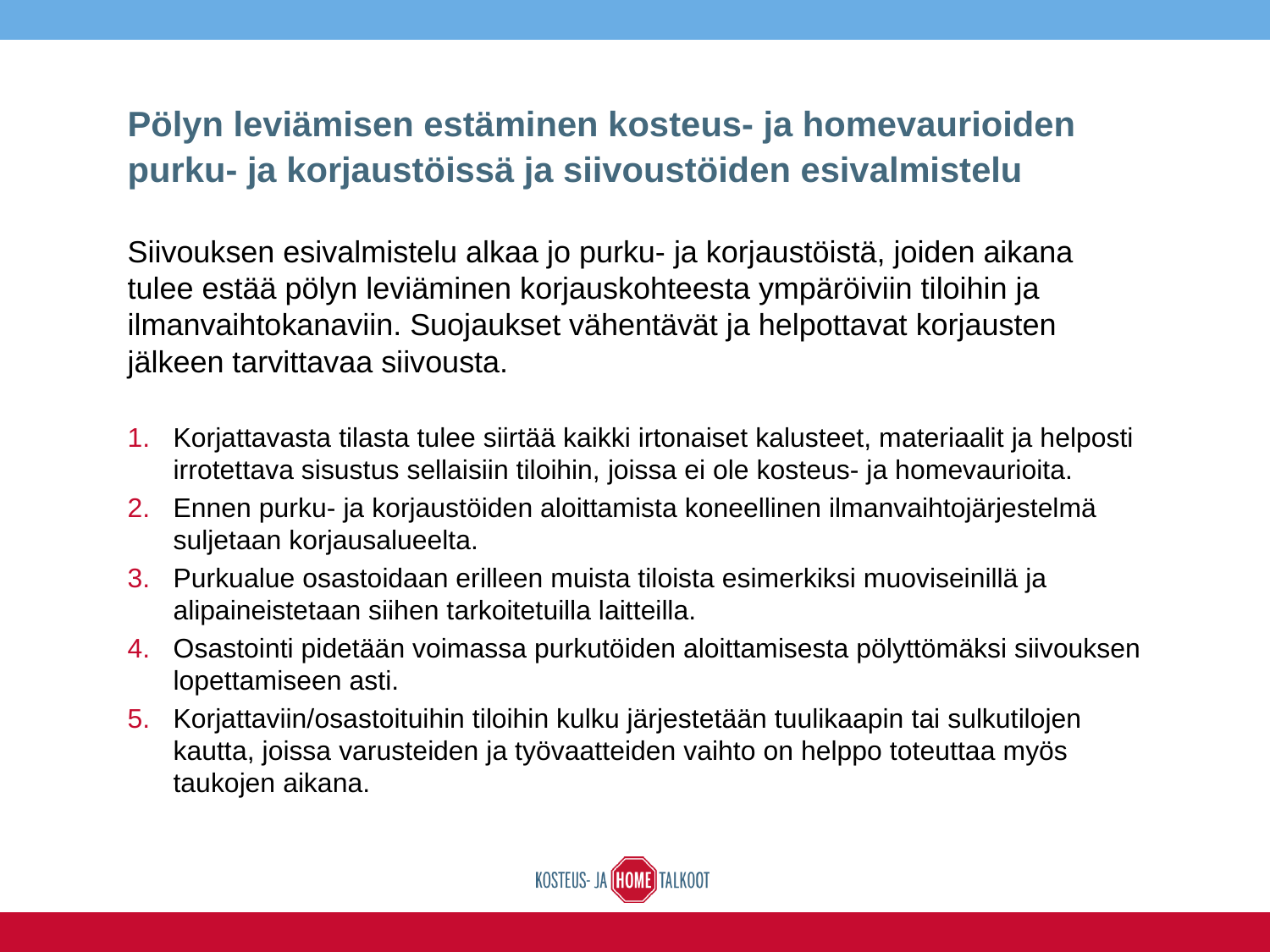

# Pölyn leviämisen estäminen kosteus- ja homevaurioiden purku- ja korjaustöissä ja siivoustöiden esivalmistelu
Siivouksen esivalmistelu alkaa jo purku- ja korjaustöistä, joiden aikana tulee estää pölyn leviäminen korjauskohteesta ympäröiviin tiloihin ja ilmanvaihtokanaviin. Suojaukset vähentävät ja helpottavat korjausten jälkeen tarvittavaa siivousta.
Korjattavasta tilasta tulee siirtää kaikki irtonaiset kalusteet, materiaalit ja helposti irrotettava sisustus sellaisiin tiloihin, joissa ei ole kosteus- ja homevaurioita.
Ennen purku- ja korjaustöiden aloittamista koneellinen ilmanvaihtojärjestelmä suljetaan korjausalueelta.
Purkualue osastoidaan erilleen muista tiloista esimerkiksi muoviseinillä ja alipaineistetaan siihen tarkoitetuilla laitteilla.
Osastointi pidetään voimassa purkutöiden aloittamisesta pölyttömäksi siivouksen lopettamiseen asti.
Korjattaviin/osastoituihin tiloihin kulku järjestetään tuulikaapin tai sulkutilojen kautta, joissa varusteiden ja työvaatteiden vaihto on helppo toteuttaa myös taukojen aikana.